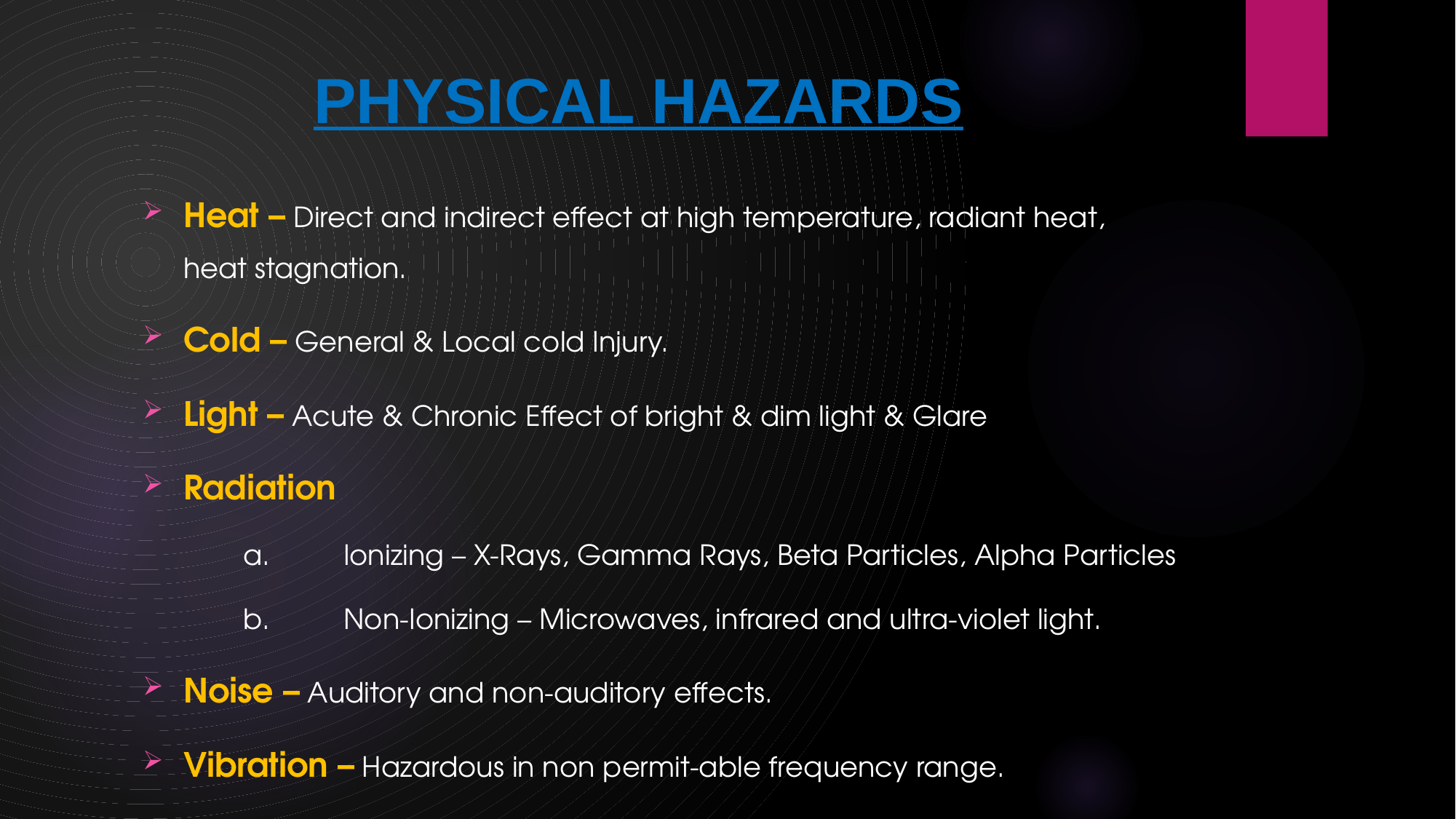

# PHYSICAL HAZARDS
Heat – Direct and indirect effect at high temperature, radiant heat, 		heat stagnation.
Cold – General & Local cold Injury.
Light – Acute & Chronic Effect of bright & dim light & Glare
Radiation
	a.	Ionizing – X-Rays, Gamma Rays, Beta Particles, Alpha Particles
	b.	Non-Ionizing – Microwaves, infrared and ultra-violet light.
Noise – Auditory and non-auditory effects.
Vibration – Hazardous in non permit-able frequency range.